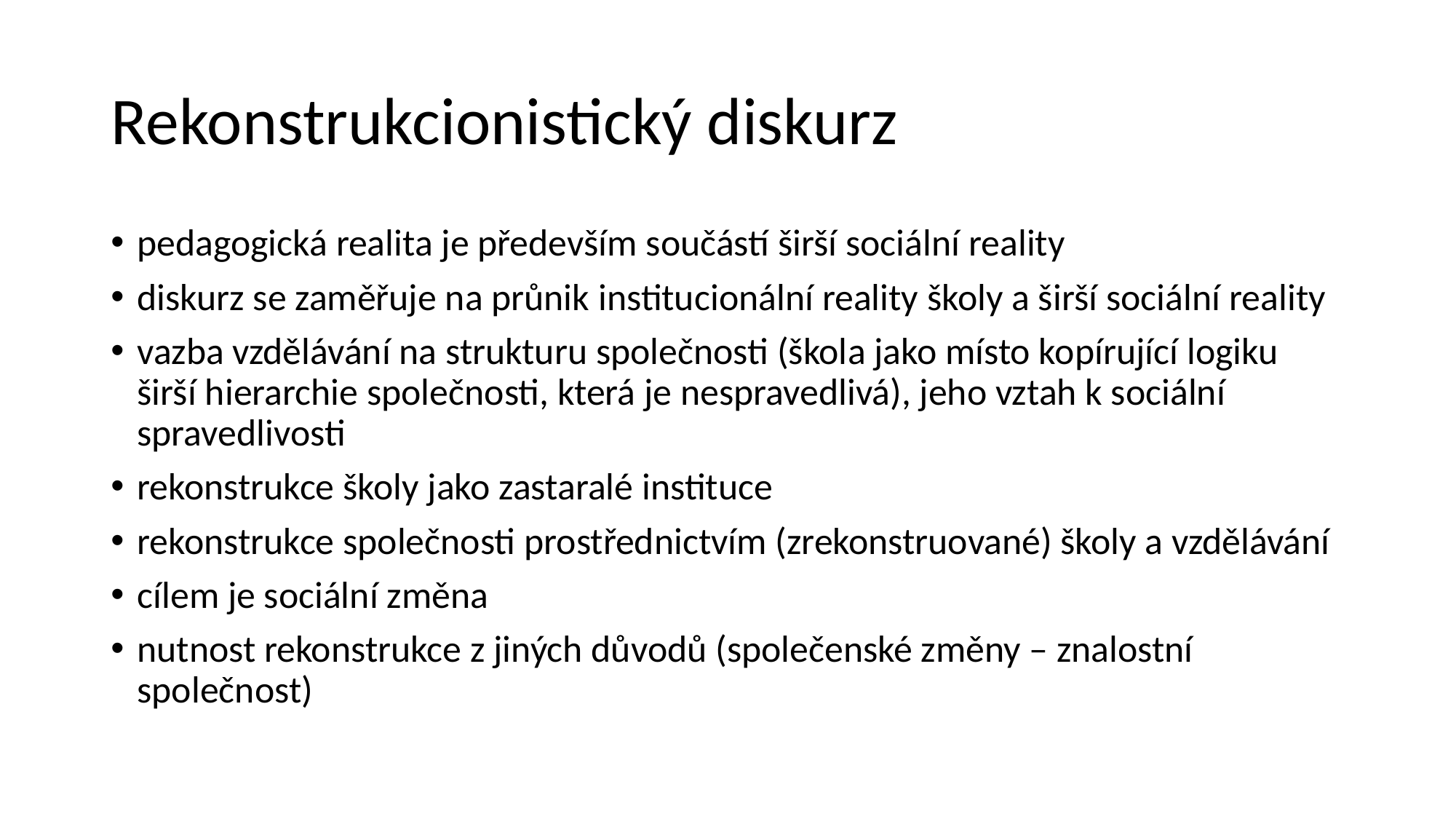

# Rekonstrukcionistický diskurz
pedagogická realita je především součástí širší sociální reality
diskurz se zaměřuje na průnik institucionální reality školy a širší sociální reality
vazba vzdělávání na strukturu společnosti (škola jako místo kopírující logiku širší hierarchie společnosti, která je nespravedlivá), jeho vztah k sociální spravedlivosti
rekonstrukce školy jako zastaralé instituce
rekonstrukce společnosti prostřednictvím (zrekonstruované) školy a vzdělávání
cílem je sociální změna
nutnost rekonstrukce z jiných důvodů (společenské změny – znalostní společnost)